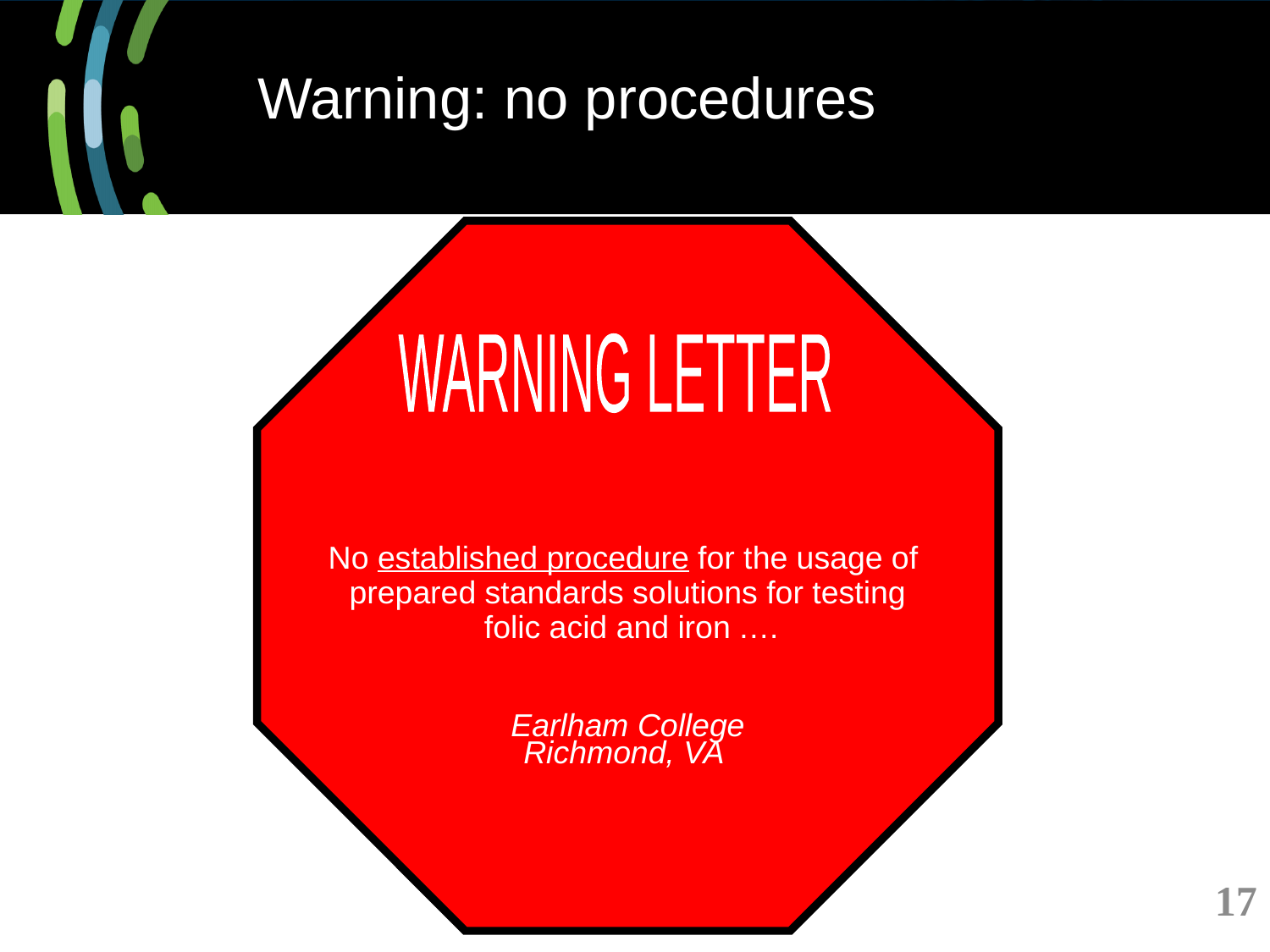

# Warning: no procedures

No established procedure for the usage of
prepared standards solutions for testing
 folic acid and iron .…

Earlham College
Richmond, VA

		- Must be scientifically sound
		- Include a description of sampling and testing 				   procedures
		- Approved by QA
•	Document activities at the time they are performed.
•	Deviations must be recorded and justified.
 	Determine conformance to established specs
 	Test samples must be representative and ID’d
 	Retest components if subject to deterioration
 	Calibrate equipment at suitable intervals per written 	program
		- Instruments not meeting specs can’t be used.

WARNING LETTER
17